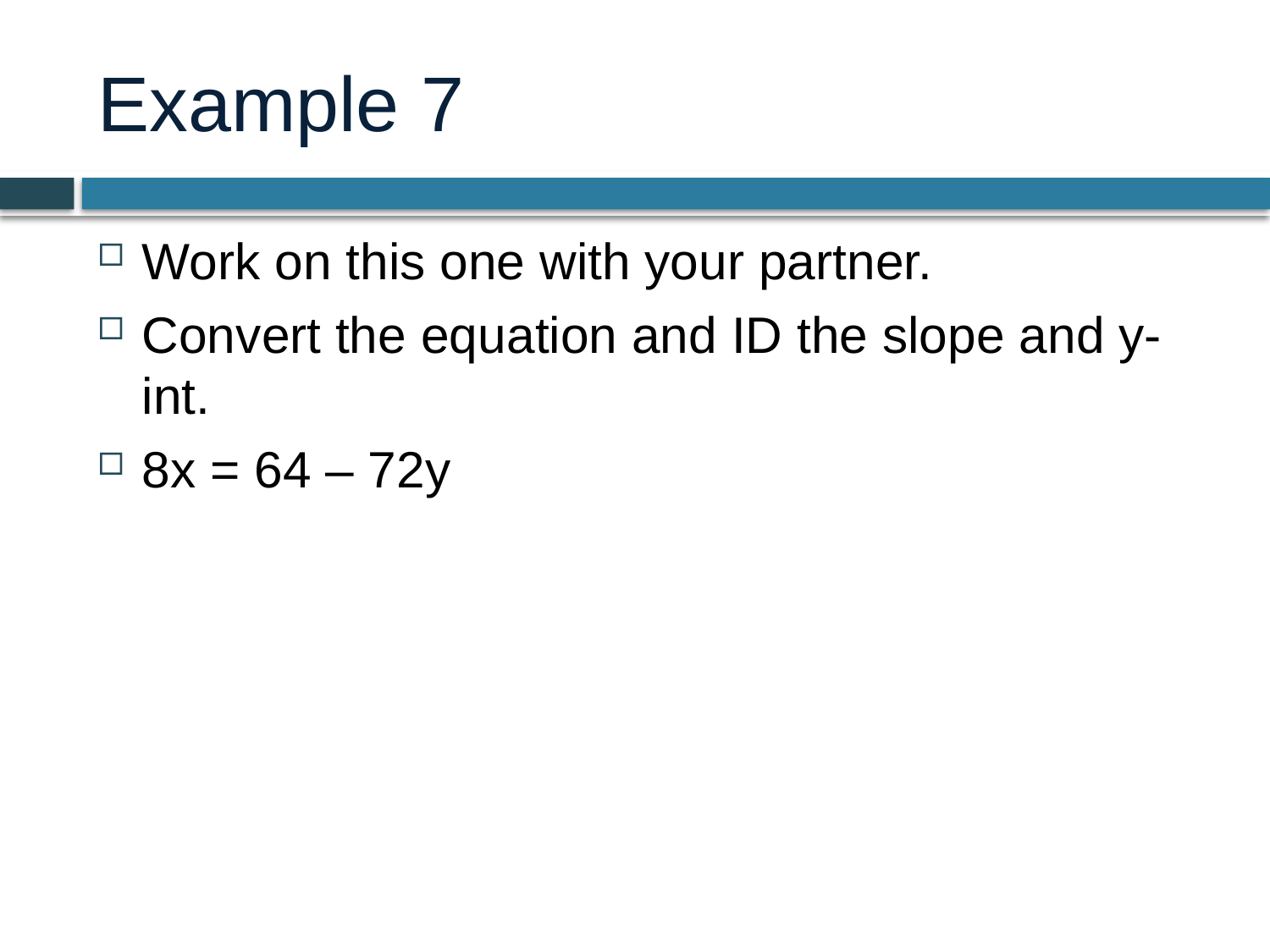

# Example 7
Work on this one with your partner.
Convert the equation and ID the slope and y-int.
8x = 64 – 72y